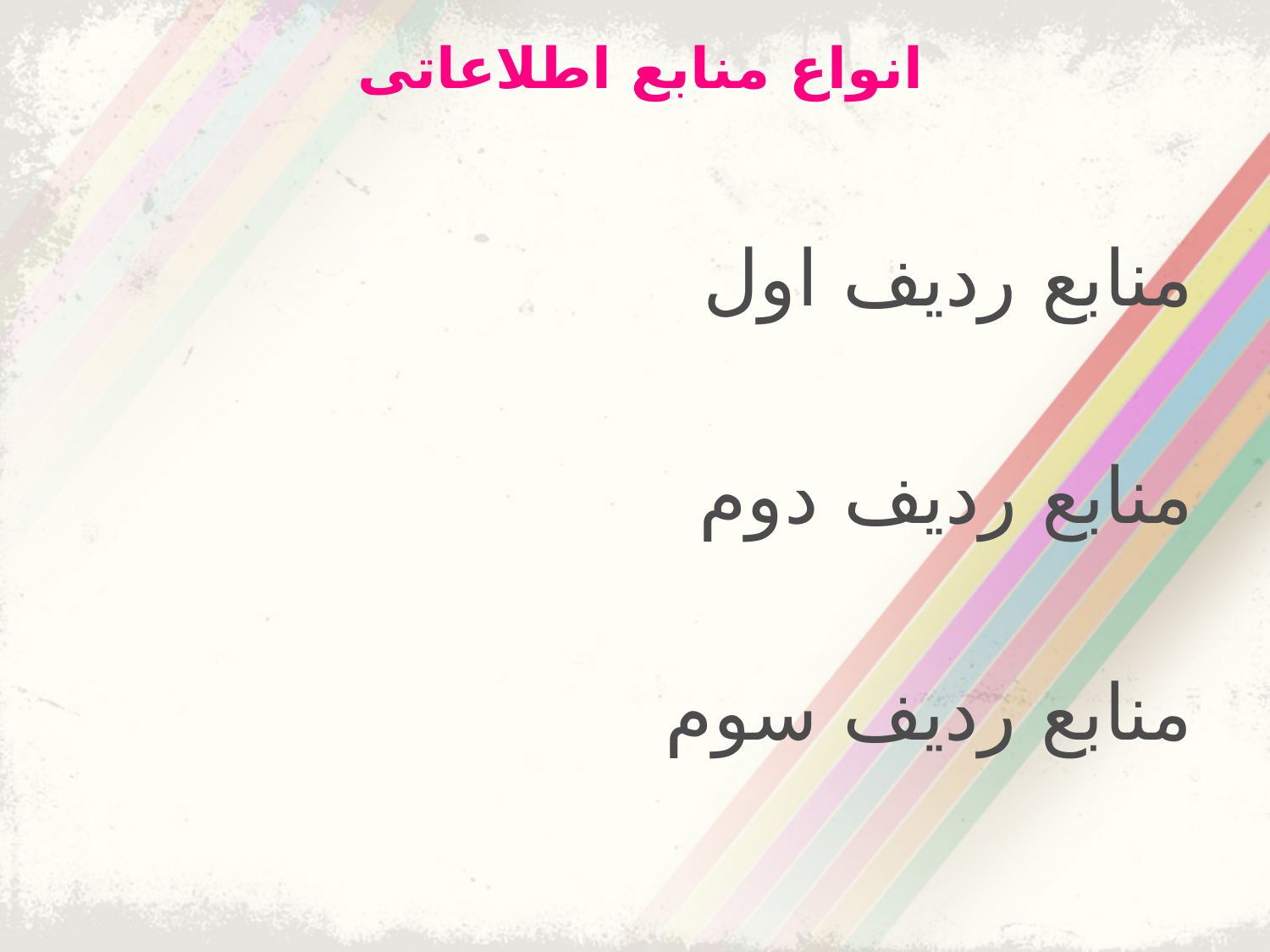

# انواع منابع اطلاعاتی
منابع ردیف اول

منابع ردیف دوم

منابع ردیف سوم